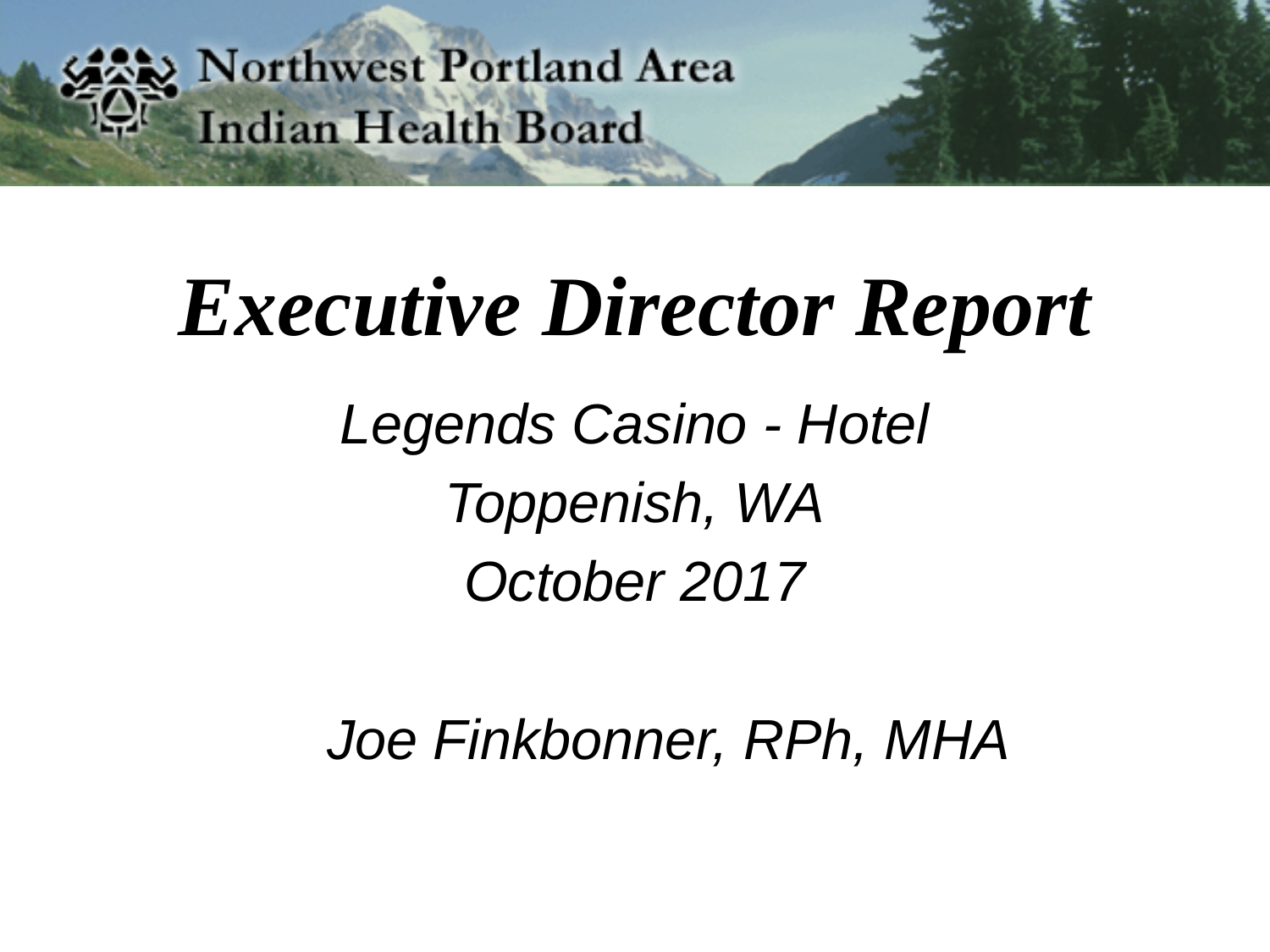

# Executive Director Report
Legends Casino - Hotel
Toppenish, WA
October 2017

                Joe Finkbonner, RPh, MHA